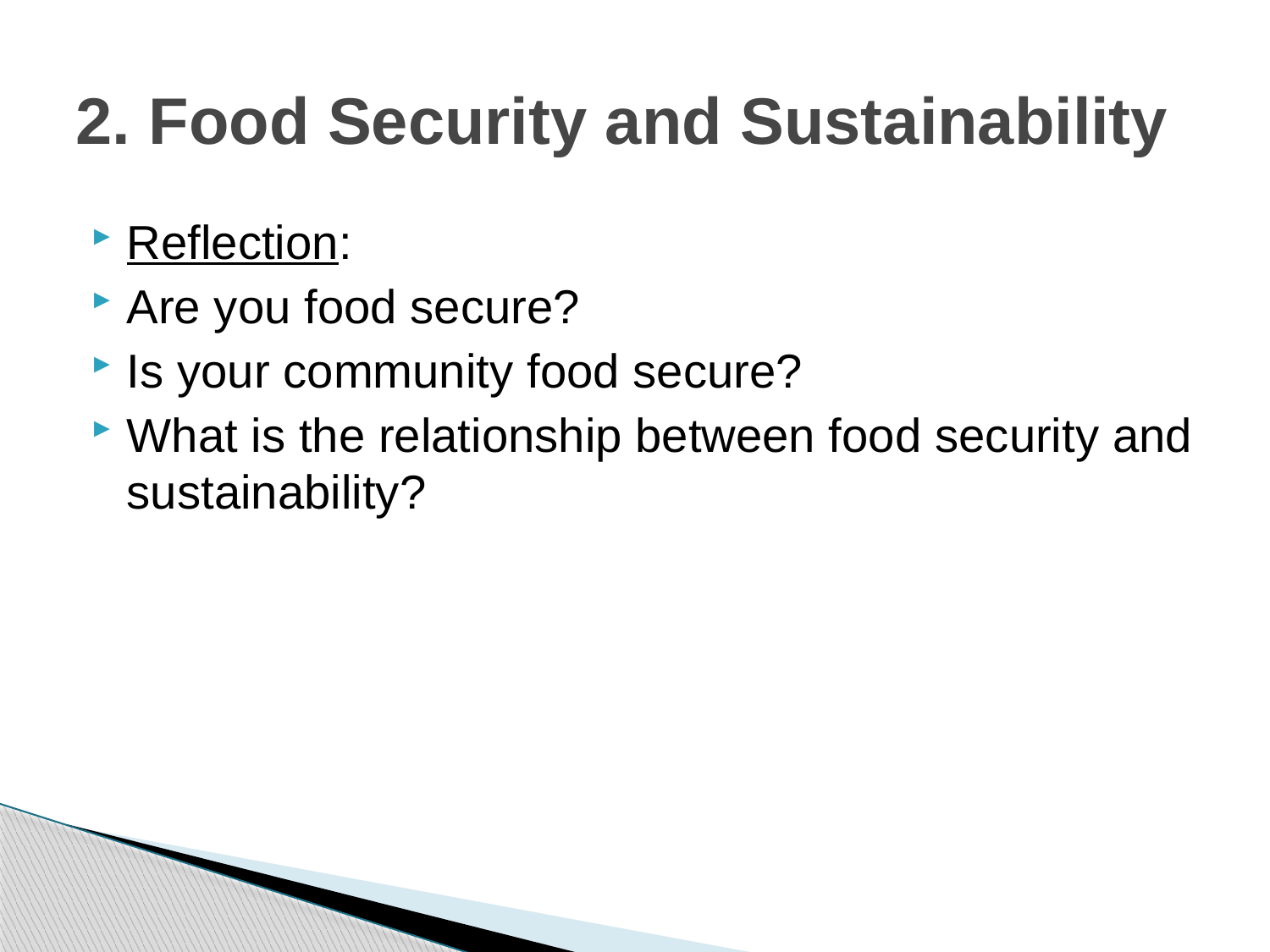

# 2. Food Security and Sustainability
Reflection:
Are you food secure?
Is your community food secure?
What is the relationship between food security and sustainability?